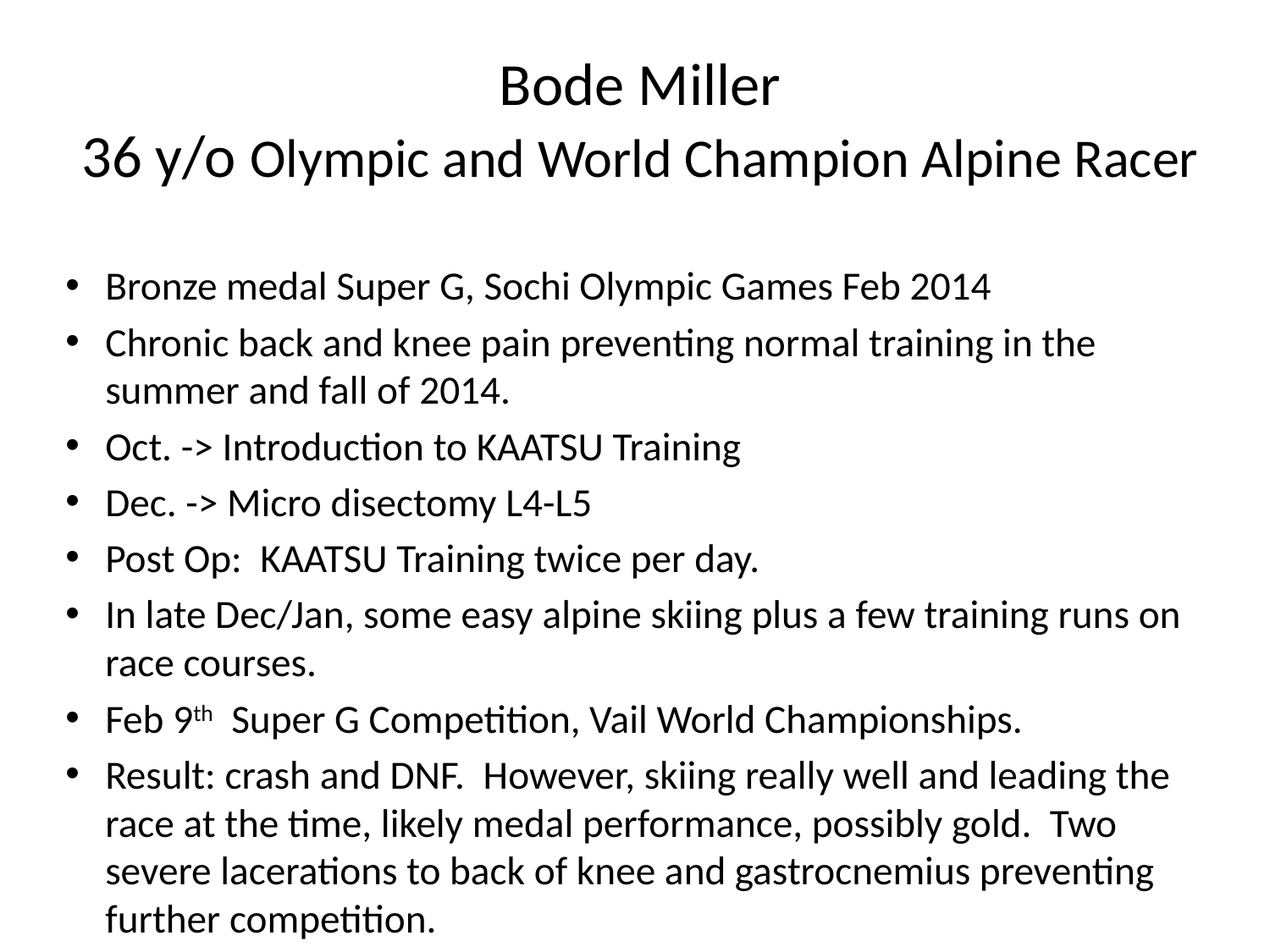

# Bode Miller 36 y/o Olympic and World Champion Alpine Racer
Bronze medal Super G, Sochi Olympic Games Feb 2014
Chronic back and knee pain preventing normal training in the summer and fall of 2014.
Oct. -> Introduction to KAATSU Training
Dec. -> Micro disectomy L4-L5
Post Op:  KAATSU Training twice per day.
In late Dec/Jan, some easy alpine skiing plus a few training runs on race courses.
Feb 9th  Super G Competition, Vail World Championships.
Result: crash and DNF.  However, skiing really well and leading the race at the time, likely medal performance, possibly gold.  Two severe lacerations to back of knee and gastrocnemius preventing further competition.